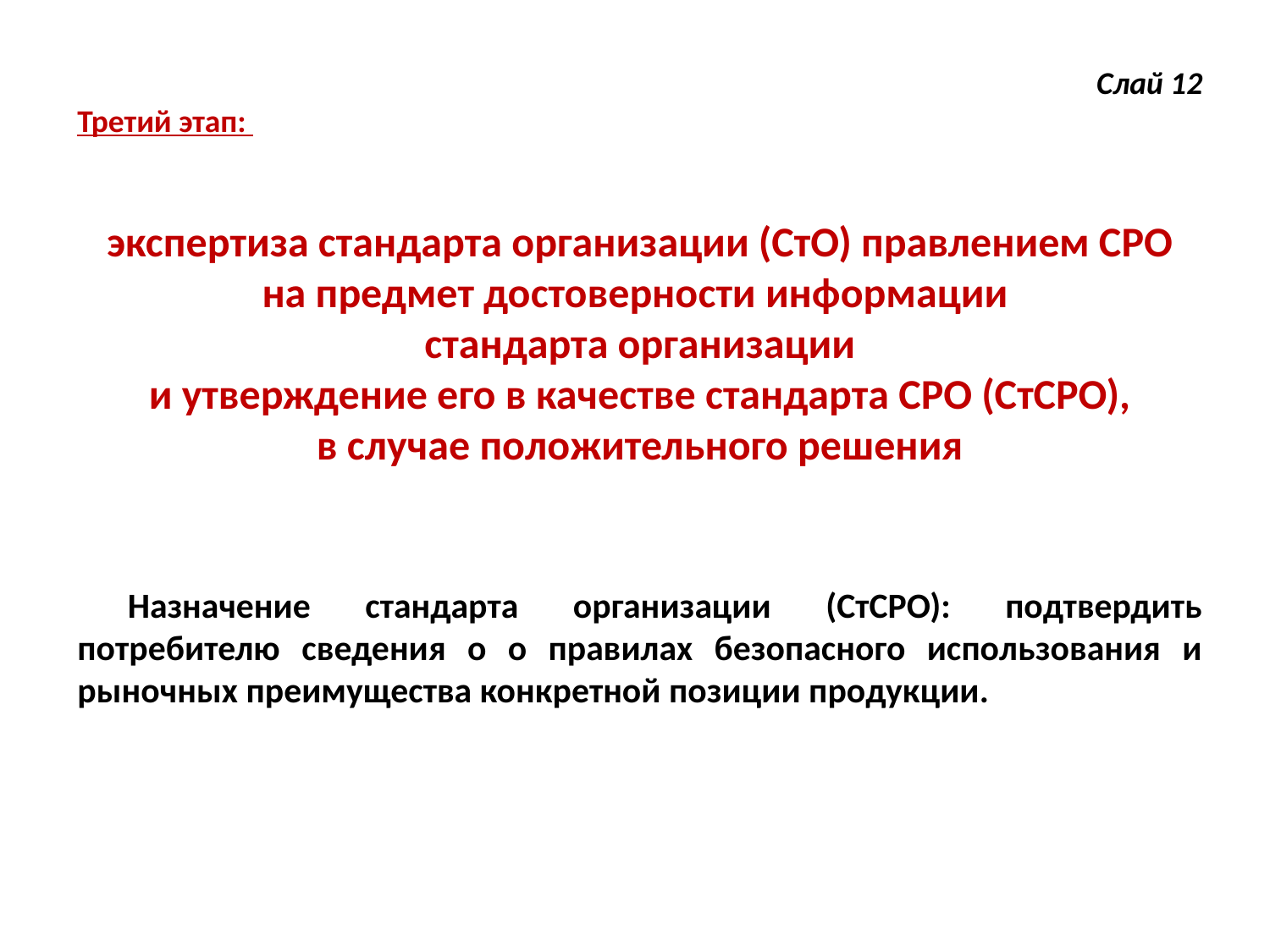

Слай 12
Третий этап:

экспертиза стандарта организации (СтО) правлением СРО
на предмет достоверности информации
стандарта организации
и утверждение его в качестве стандарта СРО (СтСРО),
в случае положительного решения

Назначение стандарта организации (СтСРО): подтвердить потребителю сведения о о правилах безопасного использования и рыночных преимущества конкретной позиции продукции.